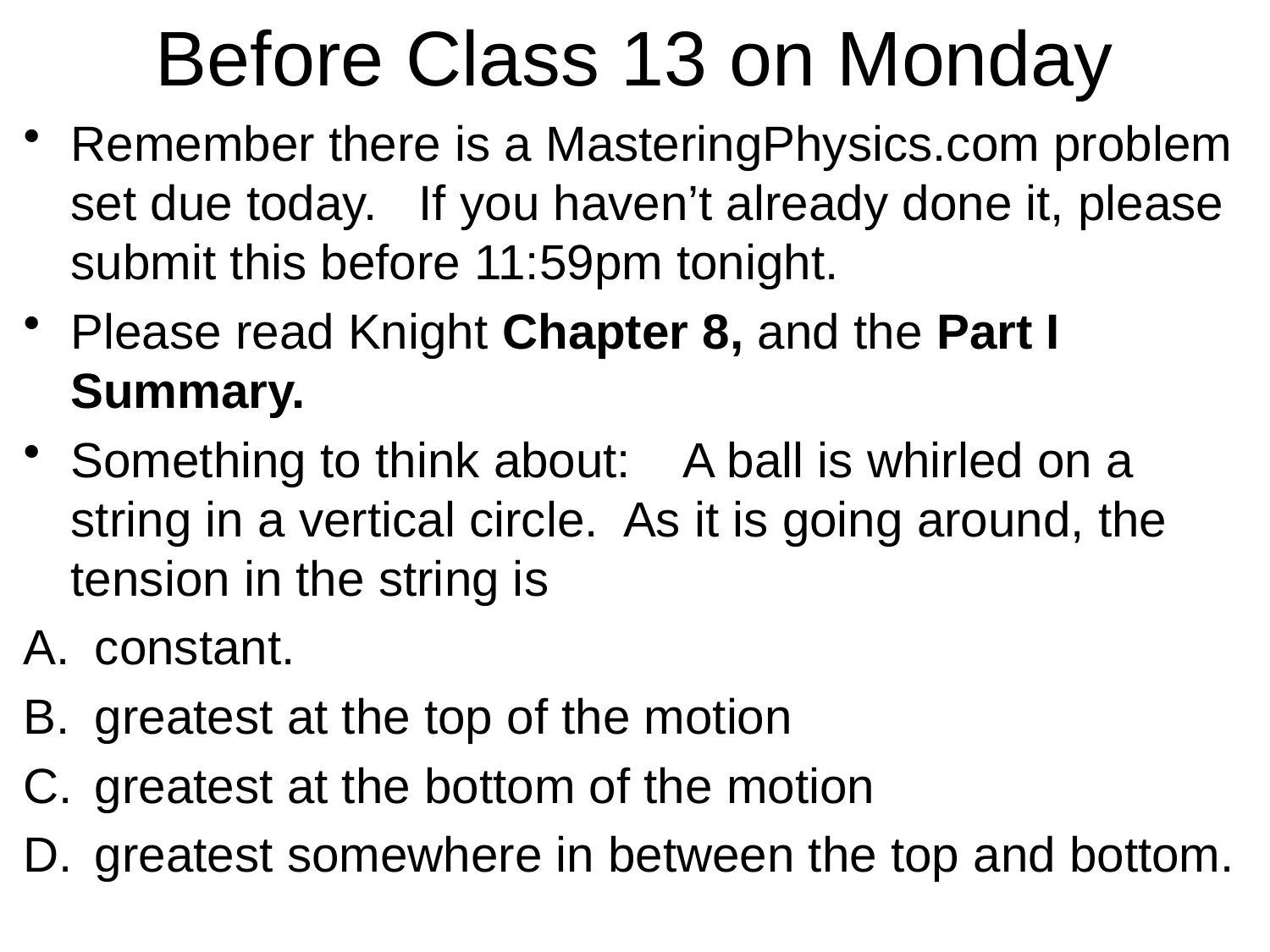

# Before Class 13 on Monday
Remember there is a MasteringPhysics.com problem set due today.   If you haven’t already done it, please submit this before 11:59pm tonight.
Please read Knight Chapter 8, and the Part I Summary.
Something to think about:    A ball is whirled on a string in a vertical circle.  As it is going around, the tension in the string is
constant.
greatest at the top of the motion
greatest at the bottom of the motion
greatest somewhere in between the top and bottom.